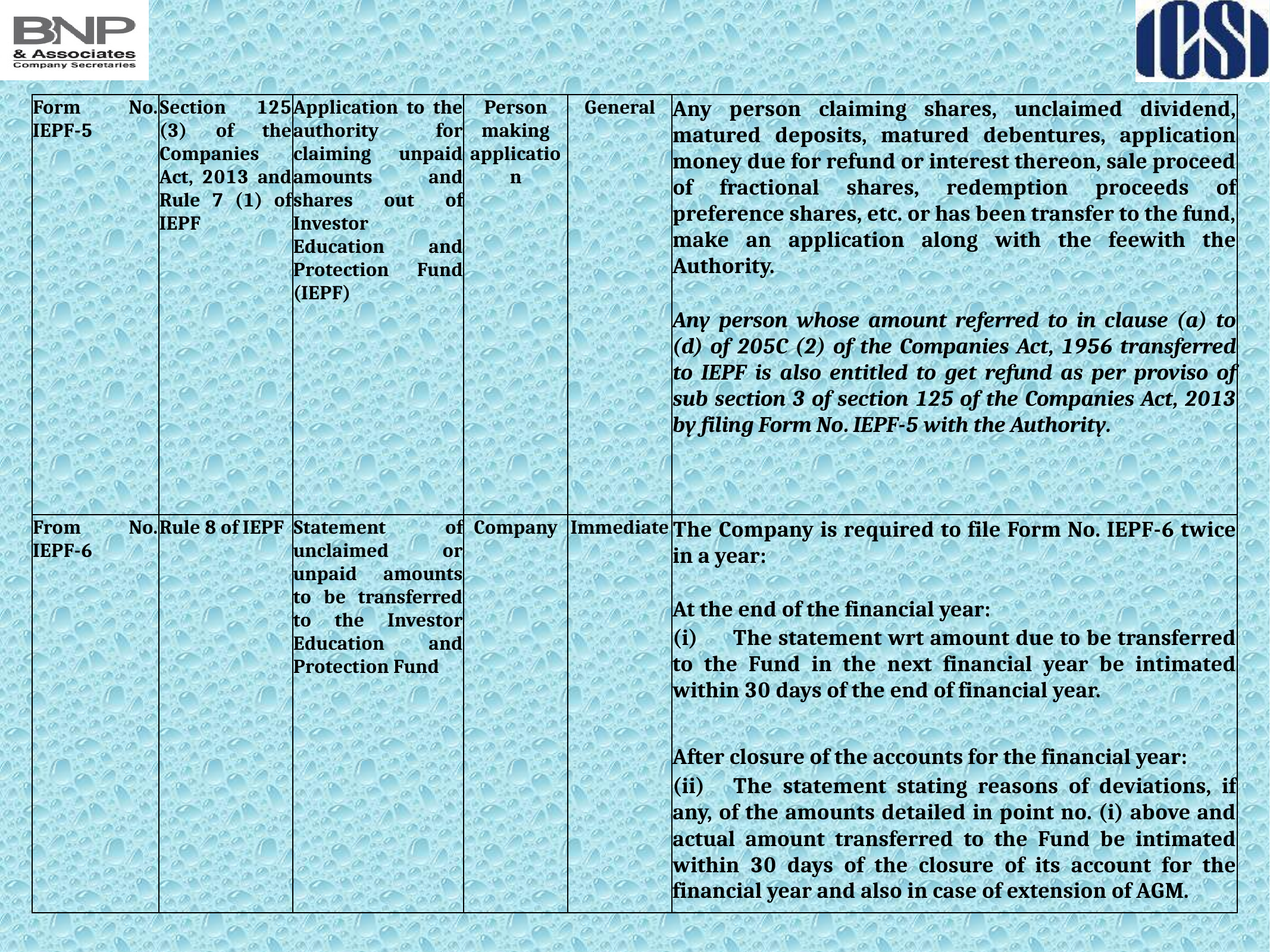

| Form No. IEPF-5 | Section 125 (3) of the Companies Act, 2013 and Rule 7 (1) of IEPF | Application to the authority for claiming unpaid amounts and shares out of Investor Education and Protection Fund (IEPF) | Person making application | General | Any person claiming shares, unclaimed dividend, matured deposits, matured debentures, application money due for refund or interest thereon, sale proceed of fractional shares, redemption proceeds of preference shares, etc. or has been transfer to the fund, make an application along with the feewith the Authority. |
| --- | --- | --- | --- | --- | --- |
|  |  |  |  |  |  |
|  |  |  |  |  | Any person whose amount referred to in clause (a) to (d) of 205C (2) of the Companies Act, 1956 transferred to IEPF is also entitled to get refund as per proviso of sub section 3 of section 125 of the Companies Act, 2013 by filing Form No. IEPF-5 with the Authority. |
| From No. IEPF-6 | Rule 8 of IEPF | Statement of unclaimed or unpaid amounts to be transferred to the Investor Education and Protection Fund | Company | Immediate | The Company is required to file Form No. IEPF-6 twice in a year: |
|  |  |  |  |  |  |
|  |  |  |  |  | At the end of the financial year: |
|  |  |  |  |  | (i)      The statement wrt amount due to be transferred to the Fund in the next financial year be intimated within 30 days of the end of financial year. |
|  |  |  |  |  |  |
|  |  |  |  |  | After closure of the accounts for the financial year: |
|  |  |  |  |  | (ii)    The statement stating reasons of deviations, if any, of the amounts detailed in point no. (i) above and actual amount transferred to the Fund be intimated within 30 days of the closure of its account for the financial year and also in case of extension of AGM. |